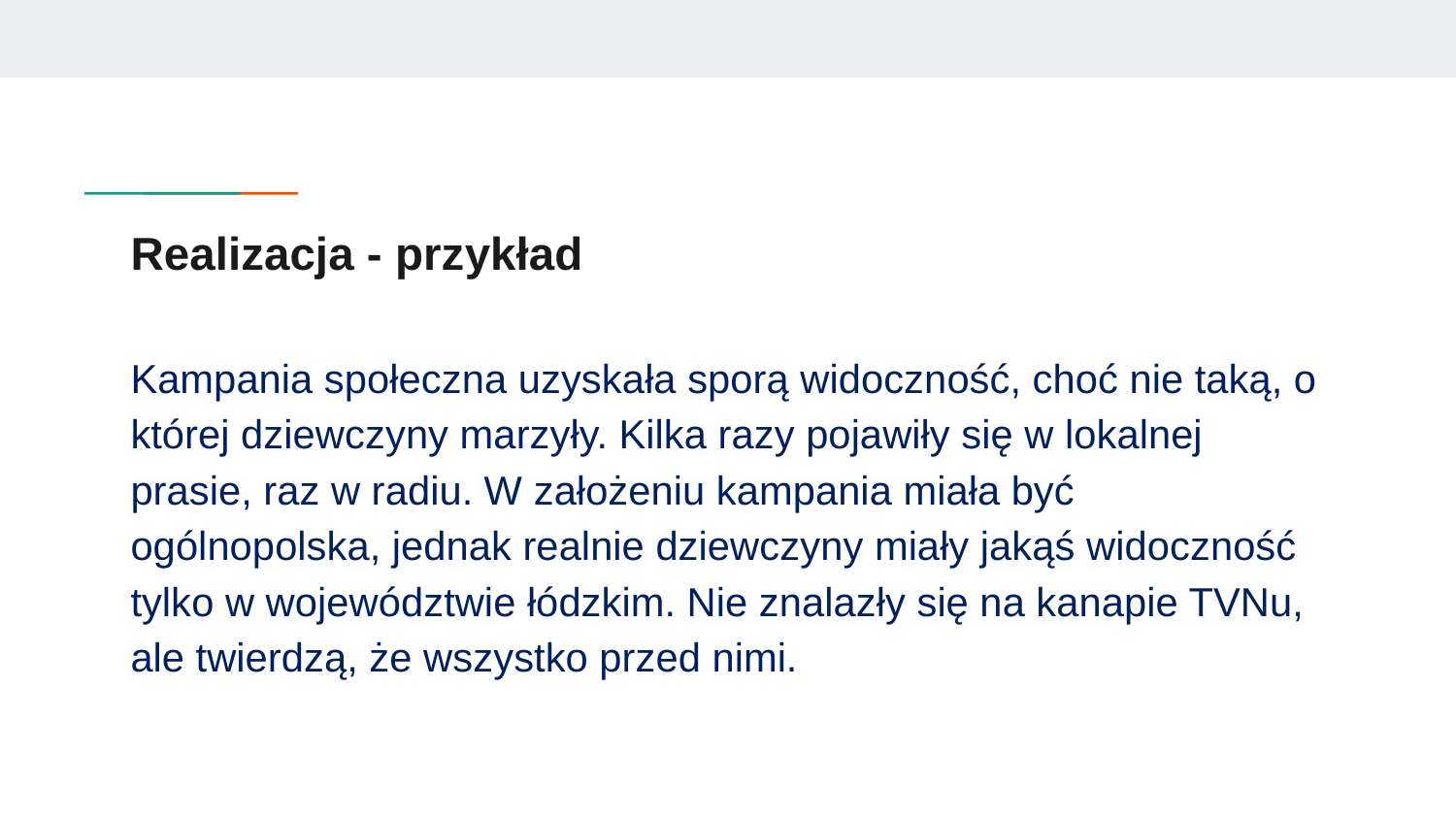

# Realizacja - przykład
Kampania społeczna uzyskała sporą widoczność, choć nie taką, o której dziewczyny marzyły. Kilka razy pojawiły się w lokalnej prasie, raz w radiu. W założeniu kampania miała być ogólnopolska, jednak realnie dziewczyny miały jakąś widoczność tylko w województwie łódzkim. Nie znalazły się na kanapie TVNu, ale twierdzą, że wszystko przed nimi.